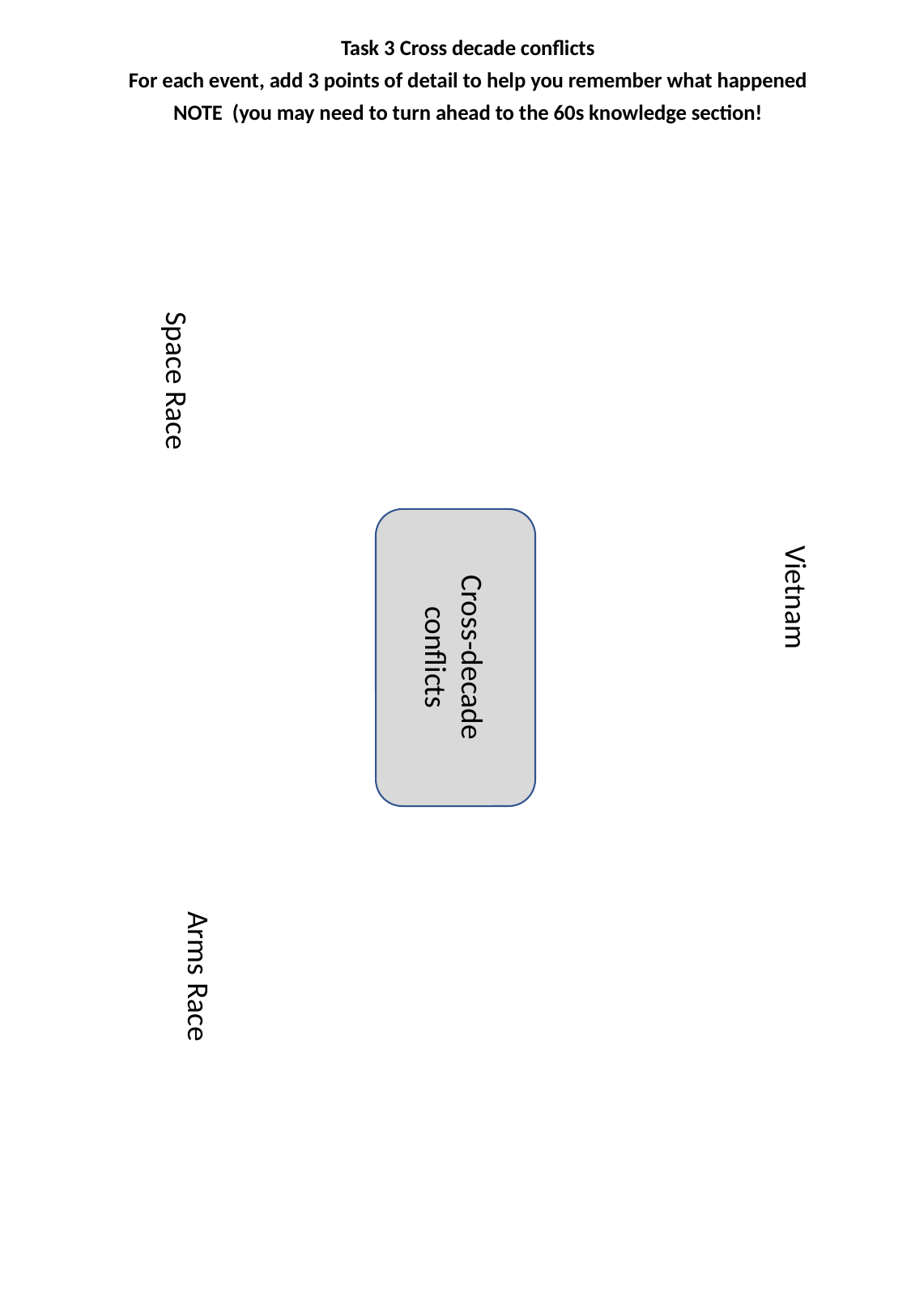

Task 3 Cross decade conflicts
For each event, add 3 points of detail to help you remember what happened
NOTE  (you may need to turn ahead to the 60s knowledge section!
Space Race
Cross-decade conflicts
Vietnam
Arms Race